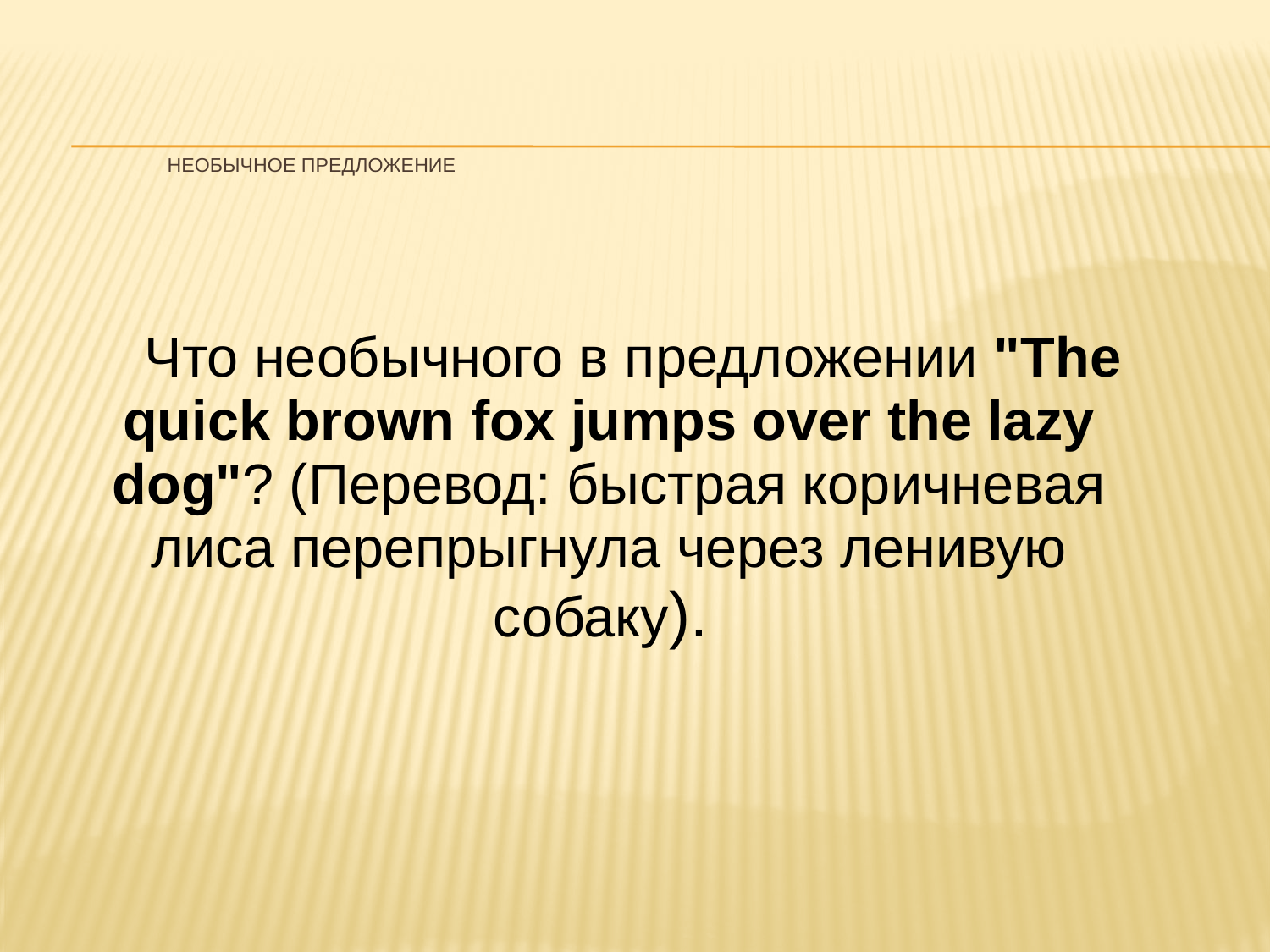

# Необычное предложение
|  |
| --- |
| Что необычного в предложении "The quick brown fox jumps over the lazy dog"? (Перевод: быстрая коричневая лиса перепрыгнула через ленивую собаку). |